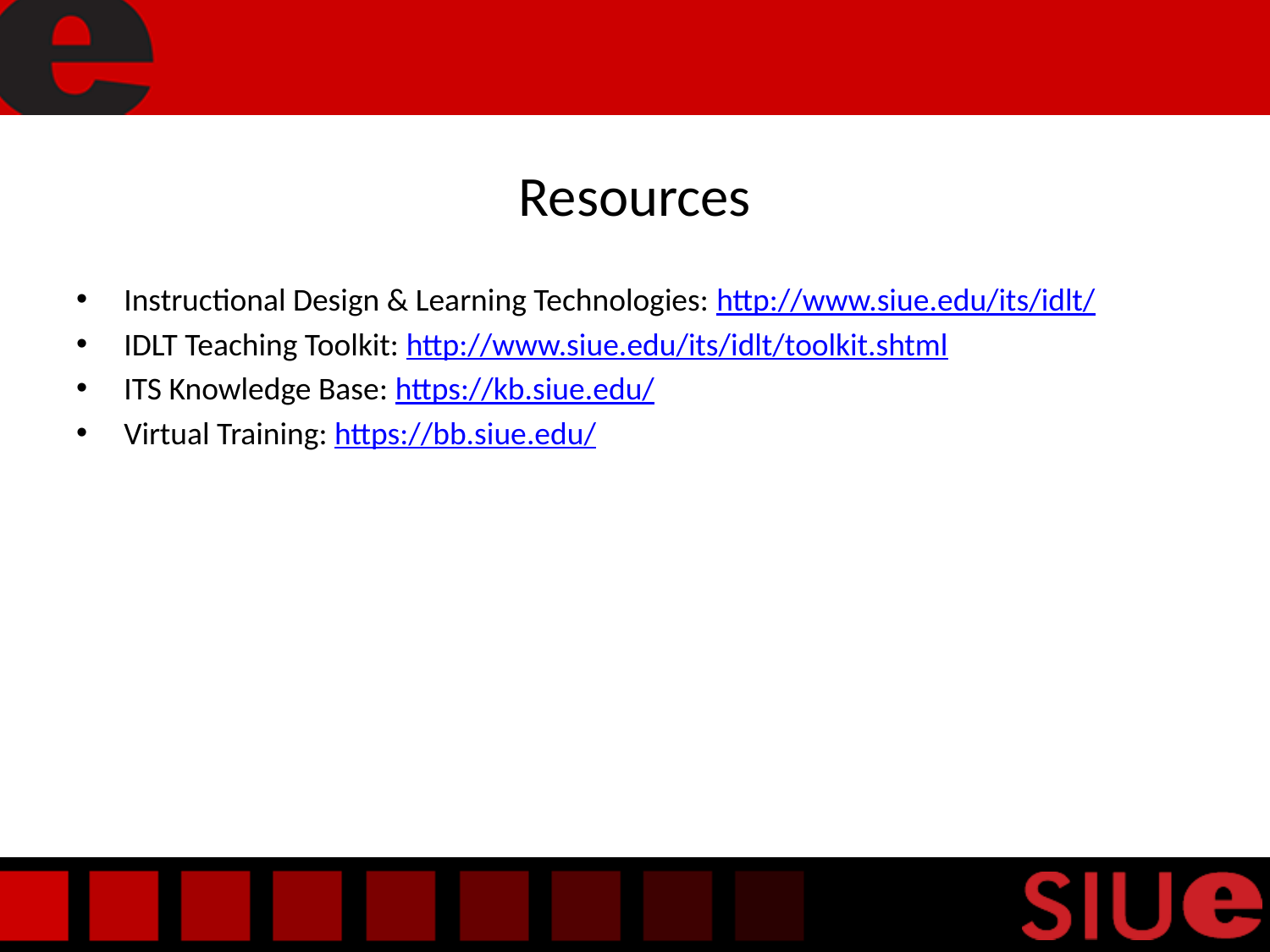

# Resources
Instructional Design & Learning Technologies: http://www.siue.edu/its/idlt/
IDLT Teaching Toolkit: http://www.siue.edu/its/idlt/toolkit.shtml
ITS Knowledge Base: https://kb.siue.edu/
Virtual Training: https://bb.siue.edu/